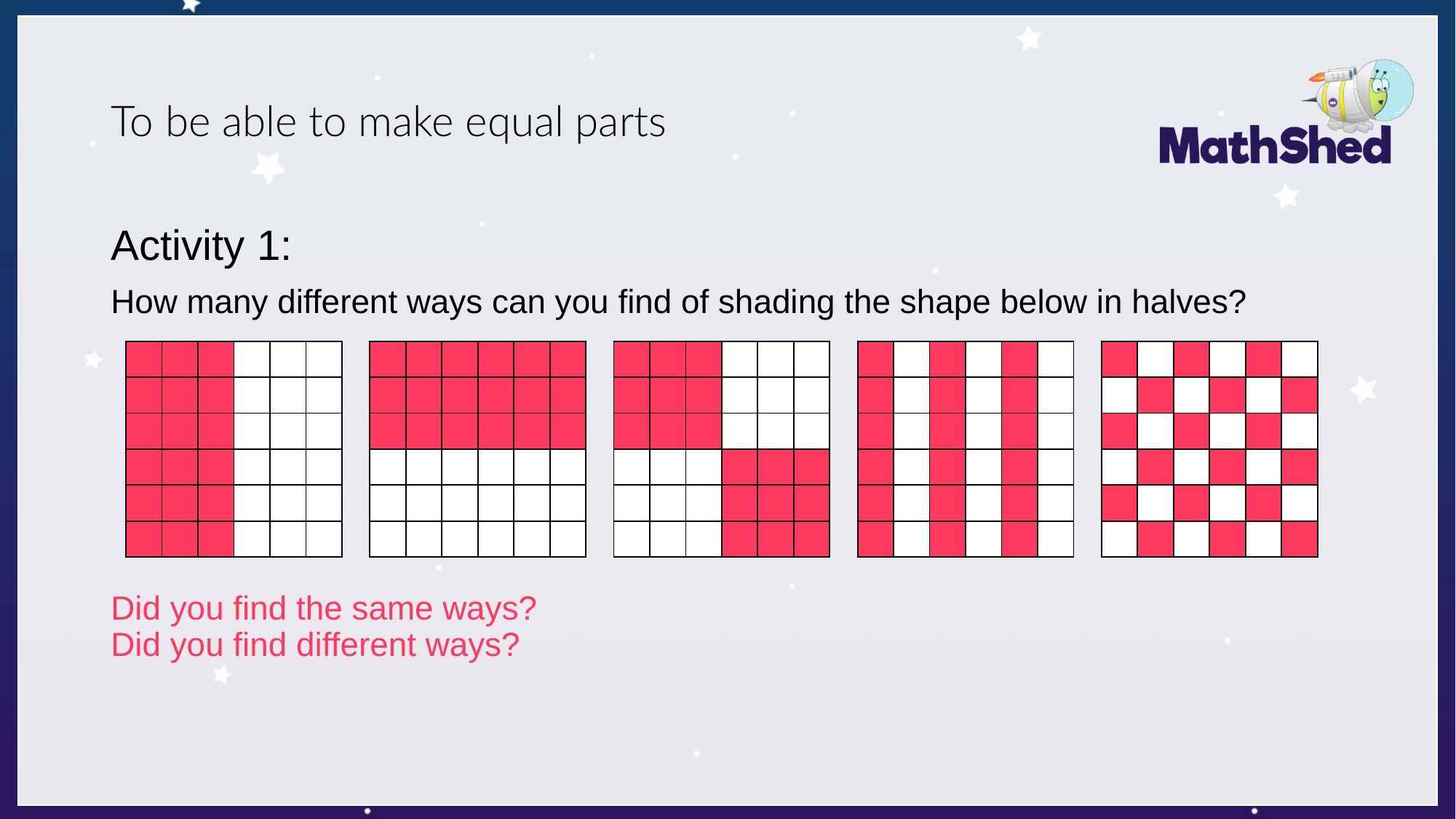

# To be able to make equal parts
Activity 1:
How many different ways can you find of shading the shape below in halves?

Did you find the same ways?
Did you find different ways?
|  |  |  |  |  |  |
| --- | --- | --- | --- | --- | --- |
|  |  |  |  |  |  |
|  |  |  |  |  |  |
|  |  |  |  |  |  |
|  |  |  |  |  |  |
|  |  |  |  |  |  |
|  |  |  |  |  |  |
| --- | --- | --- | --- | --- | --- |
|  |  |  |  |  |  |
|  |  |  |  |  |  |
|  |  |  |  |  |  |
|  |  |  |  |  |  |
|  |  |  |  |  |  |
|  |  |  |  |  |  |
| --- | --- | --- | --- | --- | --- |
|  |  |  |  |  |  |
|  |  |  |  |  |  |
|  |  |  |  |  |  |
|  |  |  |  |  |  |
|  |  |  |  |  |  |
|  |  |  |  |  |  |
| --- | --- | --- | --- | --- | --- |
|  |  |  |  |  |  |
|  |  |  |  |  |  |
|  |  |  |  |  |  |
|  |  |  |  |  |  |
|  |  |  |  |  |  |
|  |  |  |  |  |  |
| --- | --- | --- | --- | --- | --- |
|  |  |  |  |  |  |
|  |  |  |  |  |  |
|  |  |  |  |  |  |
|  |  |  |  |  |  |
|  |  |  |  |  |  |